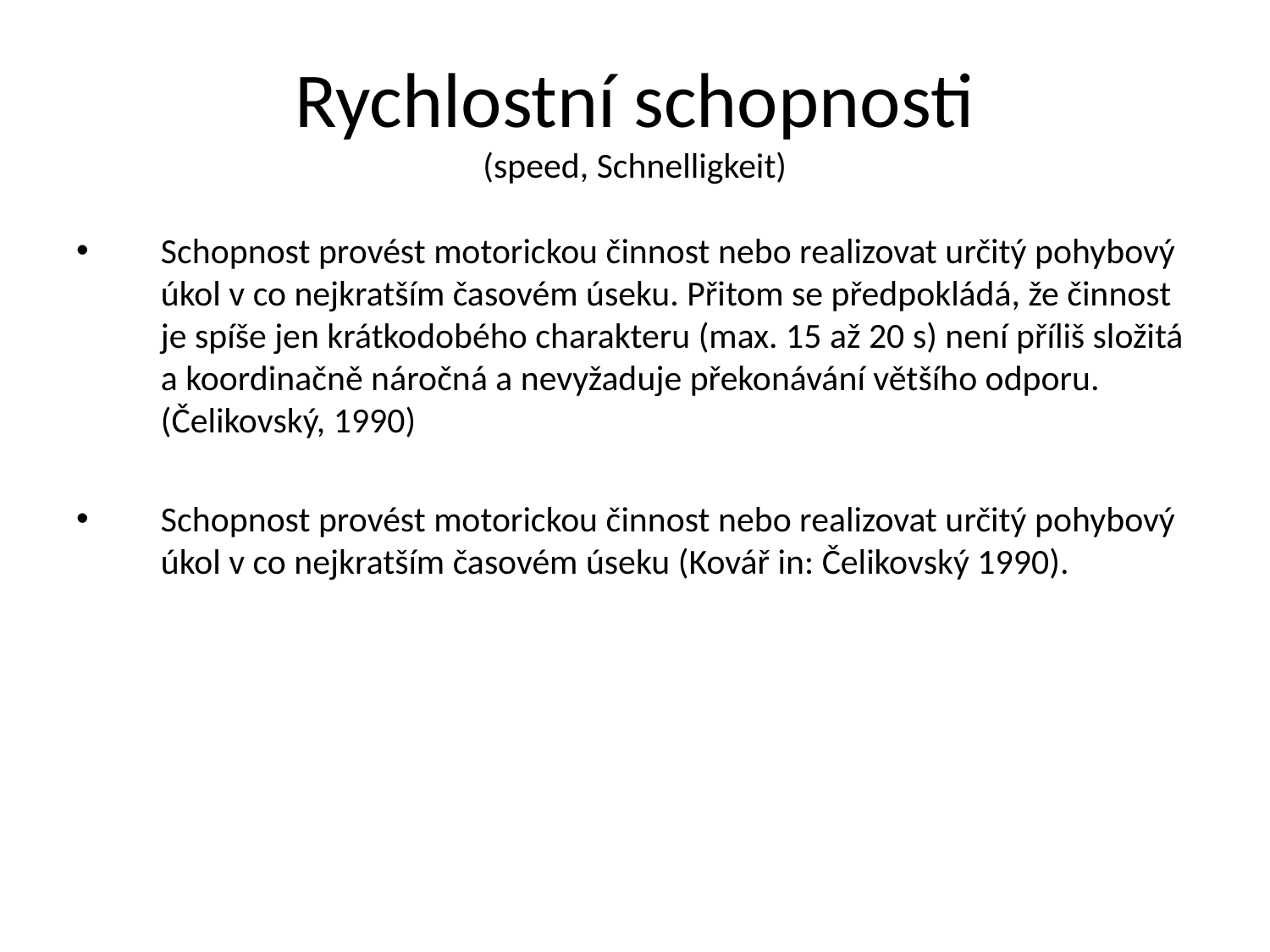

# Rychlostní schopnosti (speed, Schnelligkeit)
Schopnost provést motorickou činnost nebo realizovat určitý pohybový úkol v co nejkratším časovém úseku. Přitom se předpokládá, že činnost je spíše jen krátkodobého charakteru (max. 15 až 20 s) není příliš složitá a koordinačně náročná a nevyžaduje překonávání většího odporu.   (Čelikovský, 1990)

Schopnost provést motorickou činnost nebo realizovat určitý pohybový úkol v co nejkratším časovém úseku (Kovář in: Čelikovský 1990).